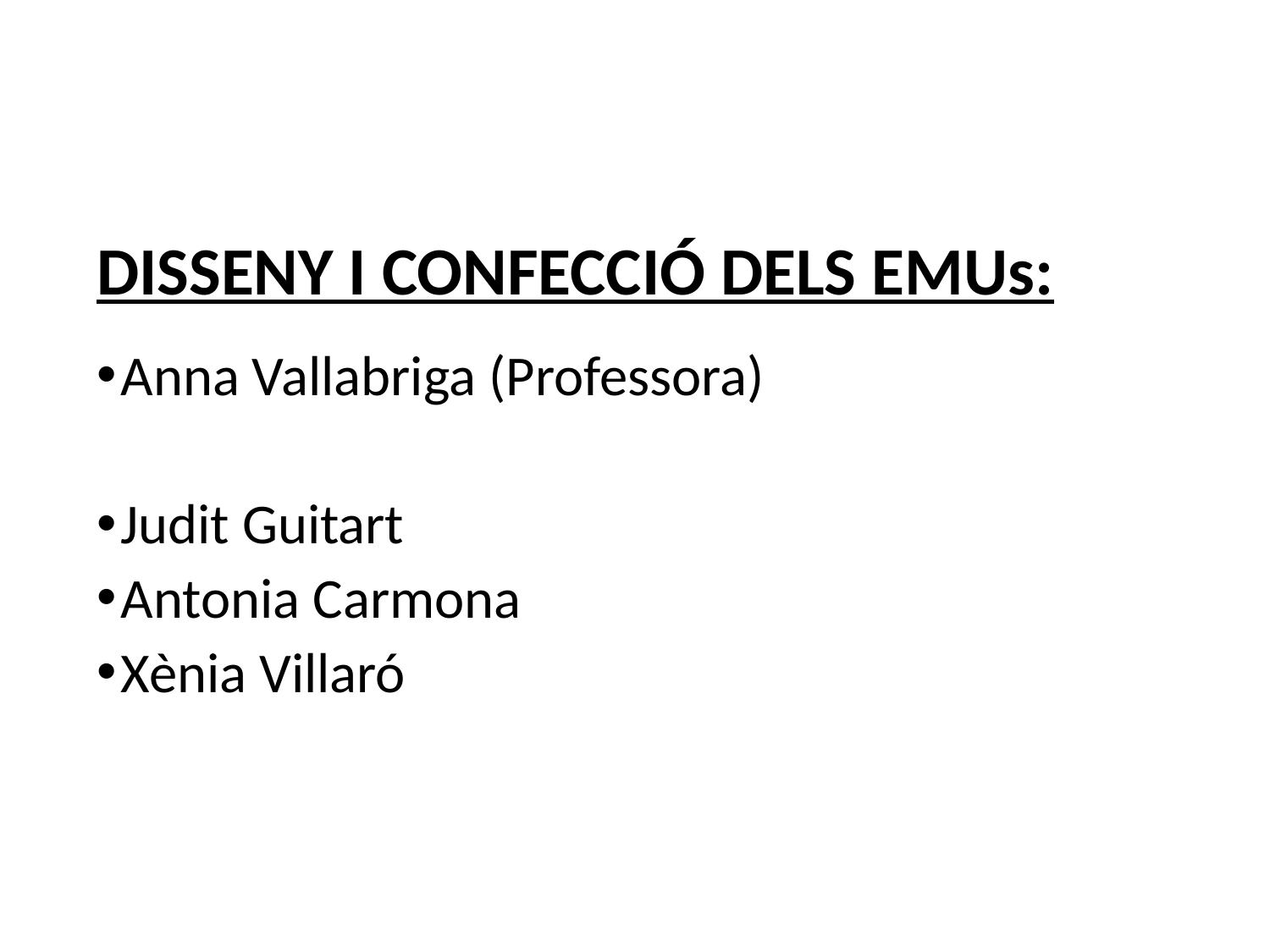

# DISSENY I CONFECCIÓ DELS EMUs:
Anna Vallabriga (Professora)

Judit Guitart
Antonia Carmona
Xènia Villaró